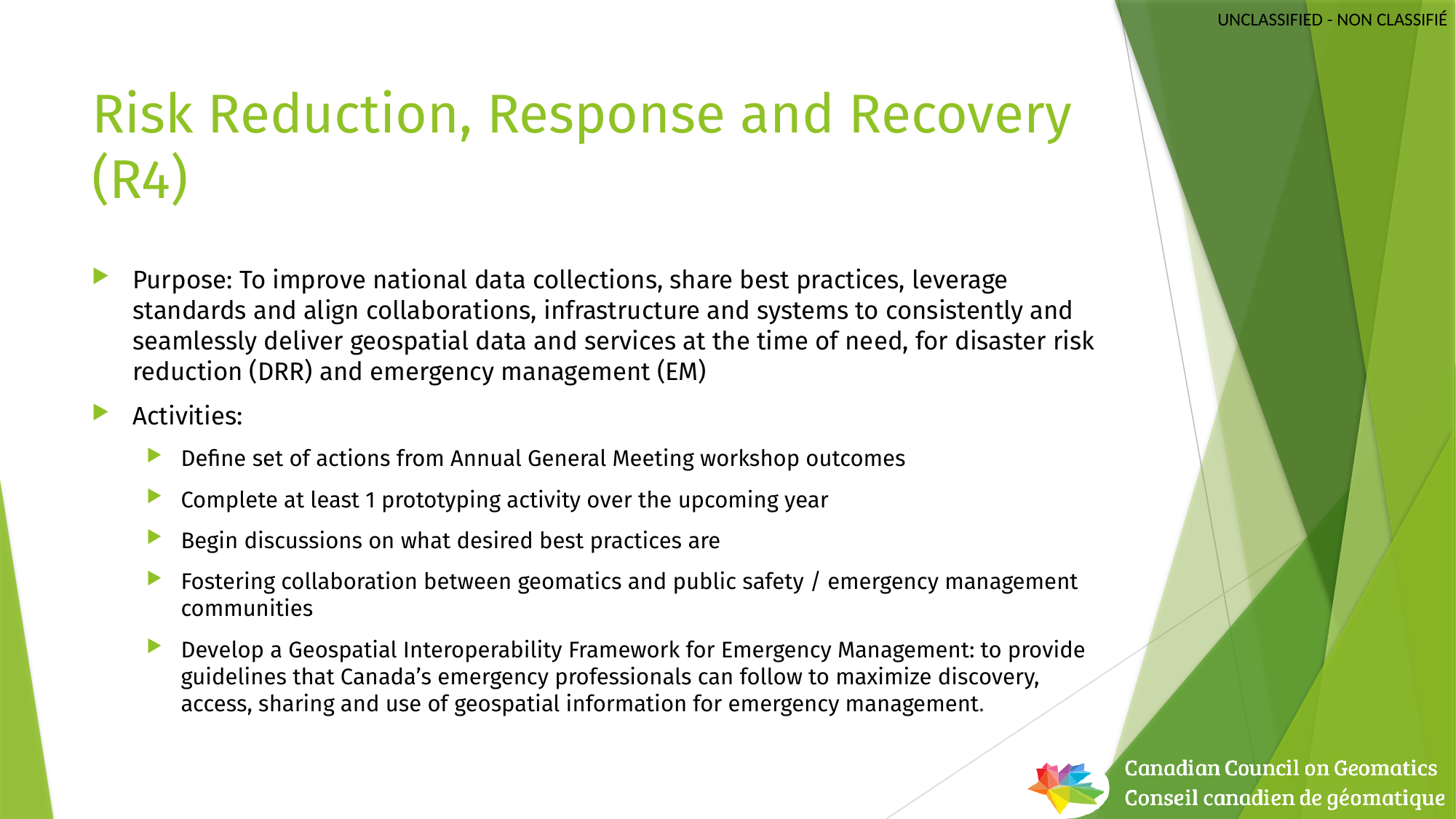

# Risk Reduction, Response and Recovery (R4)
Purpose: To improve national data collections, share best practices, leverage standards and align collaborations, infrastructure and systems to consistently and seamlessly deliver geospatial data and services at the time of need, for disaster risk reduction (DRR) and emergency management (EM)
Activities:
Define set of actions from Annual General Meeting workshop outcomes
Complete at least 1 prototyping activity over the upcoming year
Begin discussions on what desired best practices are
Fostering collaboration between geomatics and public safety / emergency management communities
Develop a Geospatial Interoperability Framework for Emergency Management: to provide guidelines that Canada’s emergency professionals can follow to maximize discovery, access, sharing and use of geospatial information for emergency management.